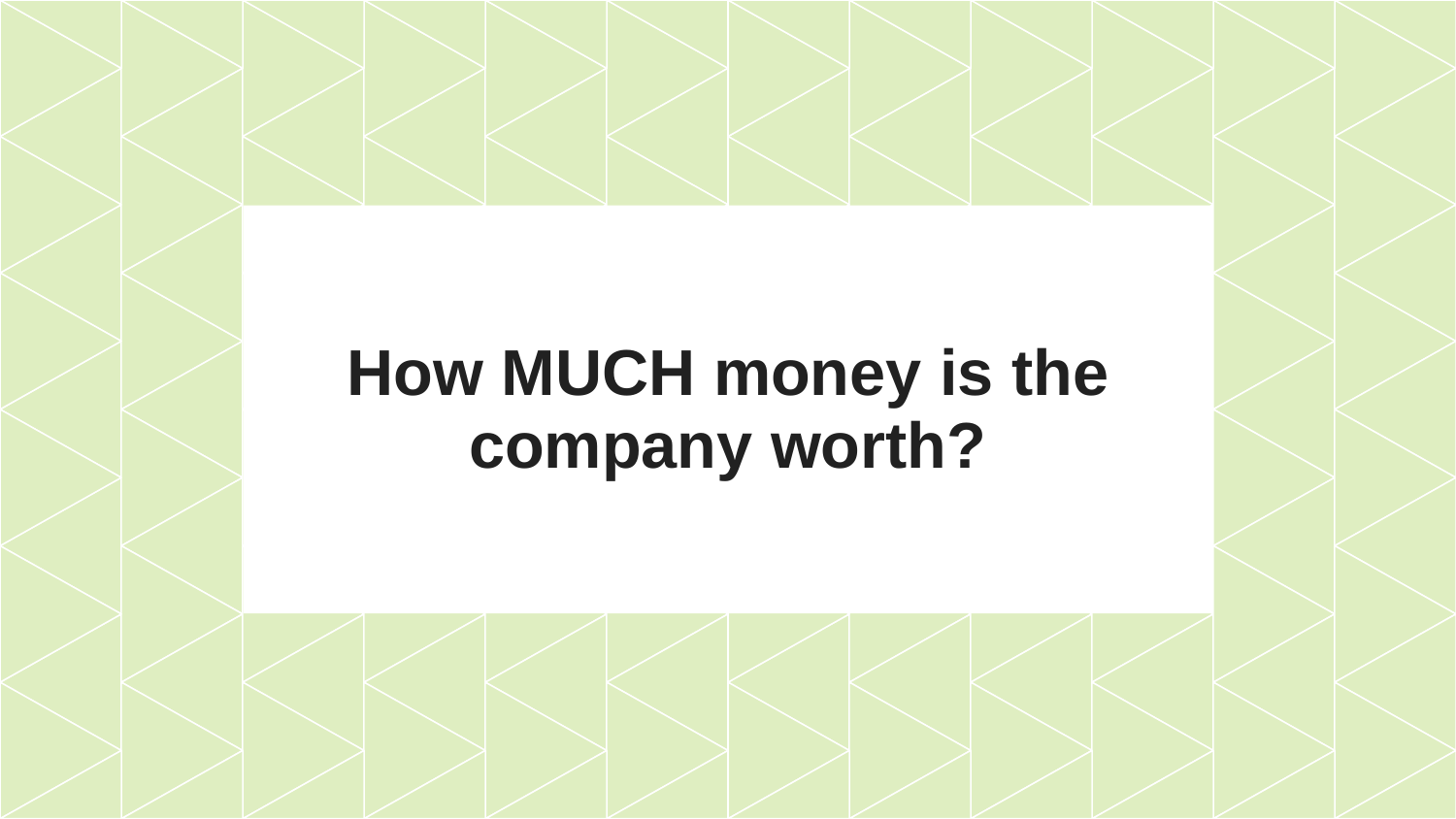

# How MUCH money is the company worth?